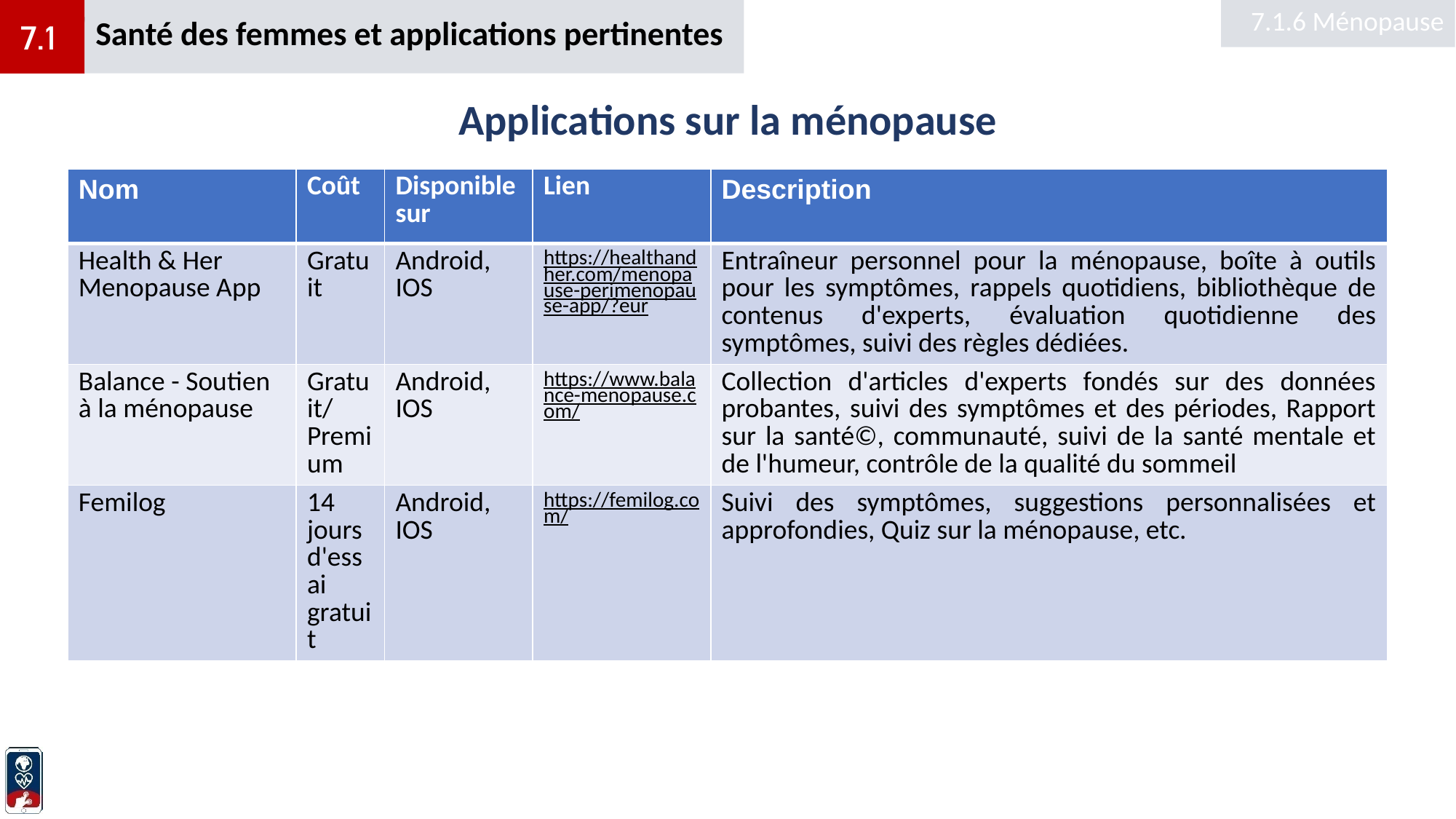

Santé des femmes et applications pertinentes
7.1.6 Ménopause
7.1
# Applications sur la ménopause
| Nom | Coût | Disponible sur | Lien | Description |
| --- | --- | --- | --- | --- |
| Health & Her Menopause App | Gratuit | Android, IOS | https://healthandher.com/menopause-perimenopause-app/?eur | Entraîneur personnel pour la ménopause, boîte à outils pour les symptômes, rappels quotidiens, bibliothèque de contenus d'experts, évaluation quotidienne des symptômes, suivi des règles dédiées. |
| Balance - Soutien à la ménopause | Gratuit/Premium | Android, IOS | https://www.balance-menopause.com/ | Collection d'articles d'experts fondés sur des données probantes, suivi des symptômes et des périodes, Rapport sur la santé©, communauté, suivi de la santé mentale et de l'humeur, contrôle de la qualité du sommeil |
| Femilog | 14 jours d'essai gratuit | Android, IOS | https://femilog.com/ | Suivi des symptômes, suggestions personnalisées et approfondies, Quiz sur la ménopause, etc. |